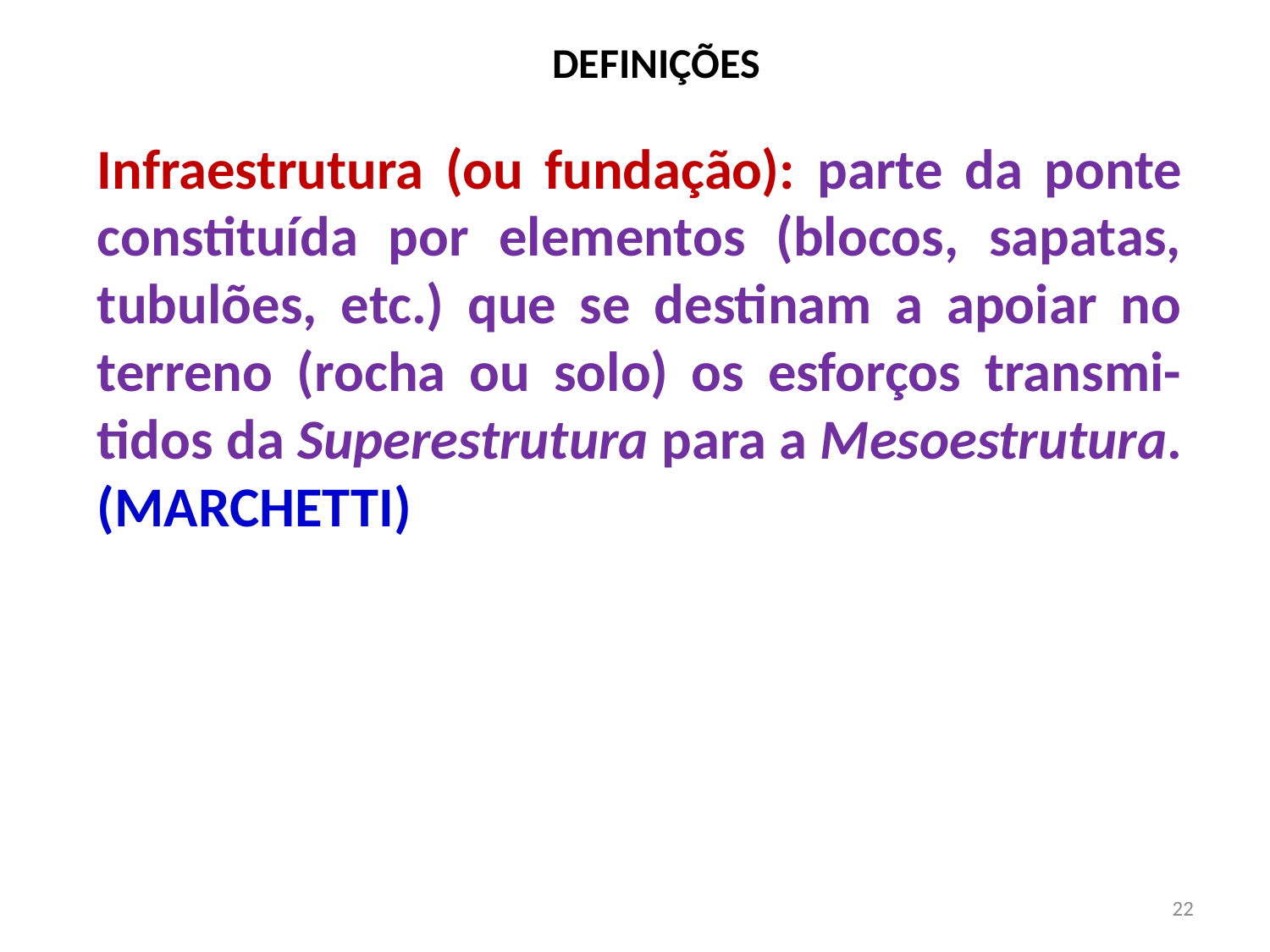

# DEFINIÇÕES
Infraestrutura (ou fundação): parte da ponte constituída por elementos (blocos, sapatas, tubulões, etc.) que se destinam a apoiar no terreno (rocha ou solo) os esforços transmi-tidos da Superestrutura para a Mesoestrutura. (MARCHETTI)
22